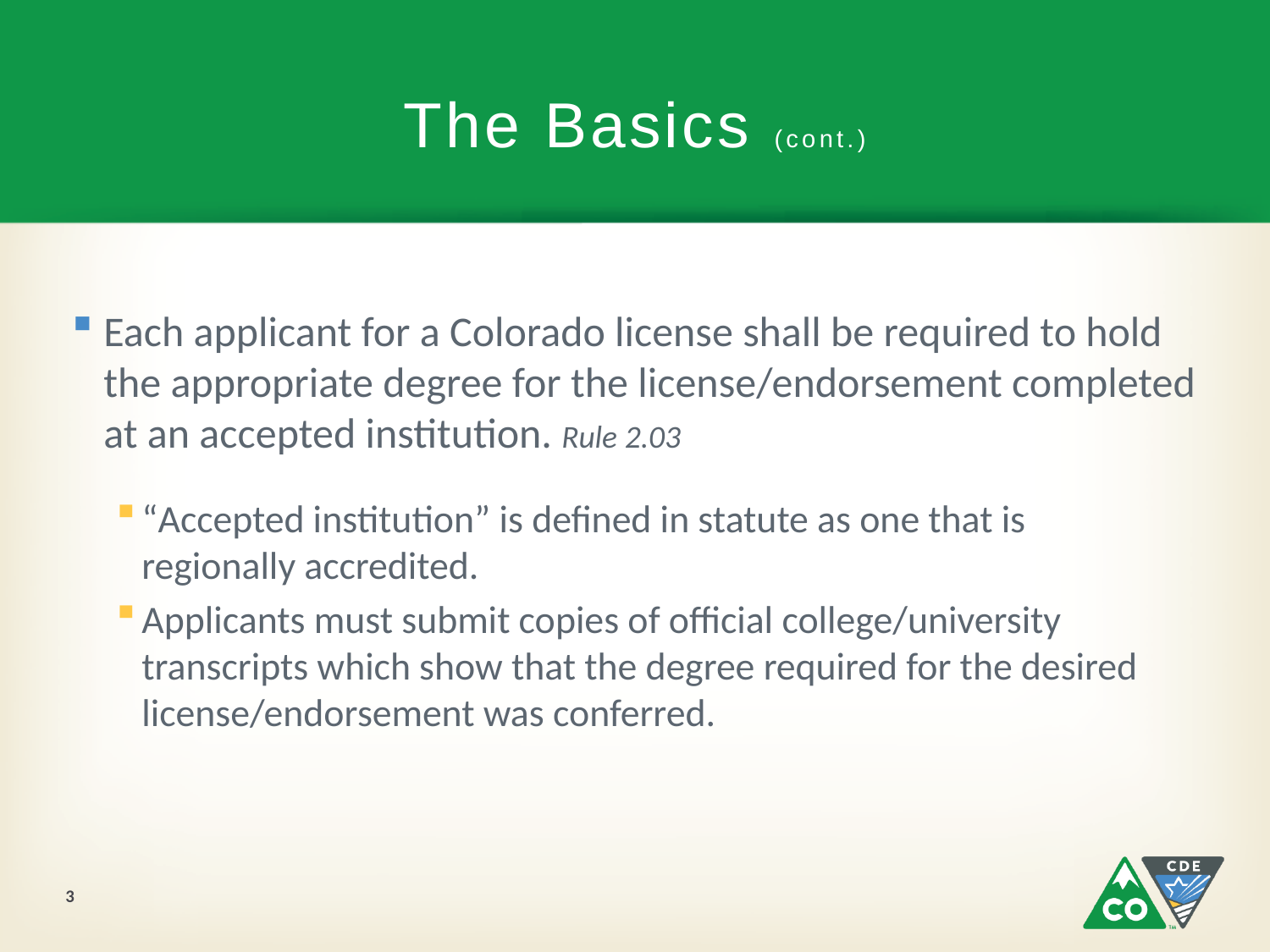

# The Basics (cont.)

Each applicant for a Colorado license shall be required to hold the appropriate degree for the license/endorsement completed at an accepted institution. Rule 2.03

“Accepted institution” is defined in statute as one that is
regionally accredited.
Applicants must submit copies of official college/university transcripts which show that the degree required for the desired license/endorsement was conferred.
3